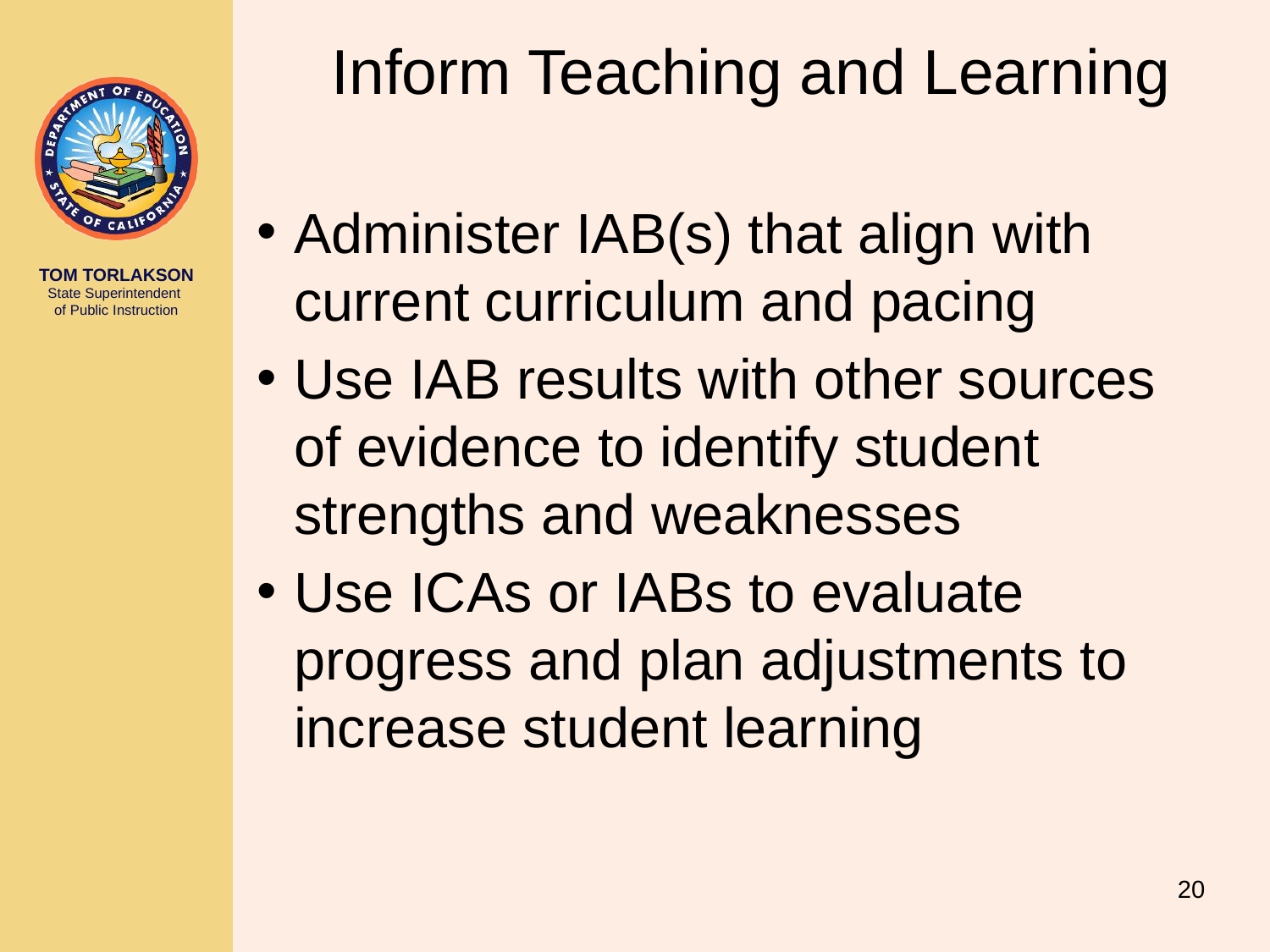

# Inform Teaching and Learning
Administer IAB(s) that align with current curriculum and pacing
Use IAB results with other sources of evidence to identify student strengths and weaknesses
Use ICAs or IABs to evaluate progress and plan adjustments to increase student learning

20